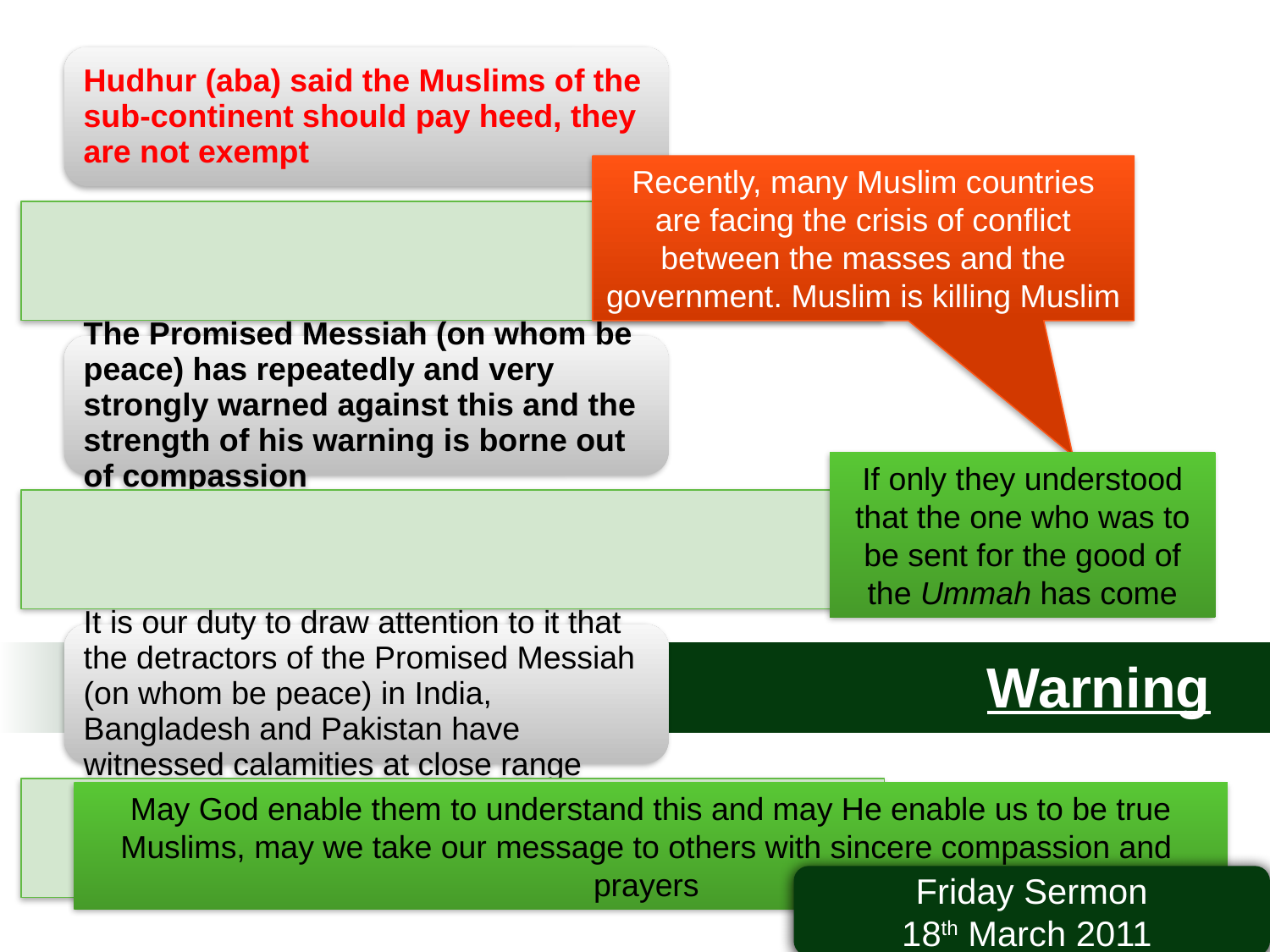

Hudhur (aba) said the Muslims of the sub-continent should pay heed, they are not exempt
The Promised Messiah (on whom be peace) has repeatedly and very strongly warned against this and the strength of his warning is borne out of compassion
It is our duty to draw attention to it that the detractors of the Promised Messiah (on whom be peace) in India, Bangladesh and Pakistan have witnessed calamities at close range
Recently, many Muslim countries are facing the crisis of conflict between the masses and the government. Muslim is killing Muslim
If only they understood that the one who was to be sent for the good of the Ummah has come
Warning
May God enable them to understand this and may He enable us to be true Muslims, may we take our message to others with sincere compassion and  prayers
Friday Sermon
18th March 2011